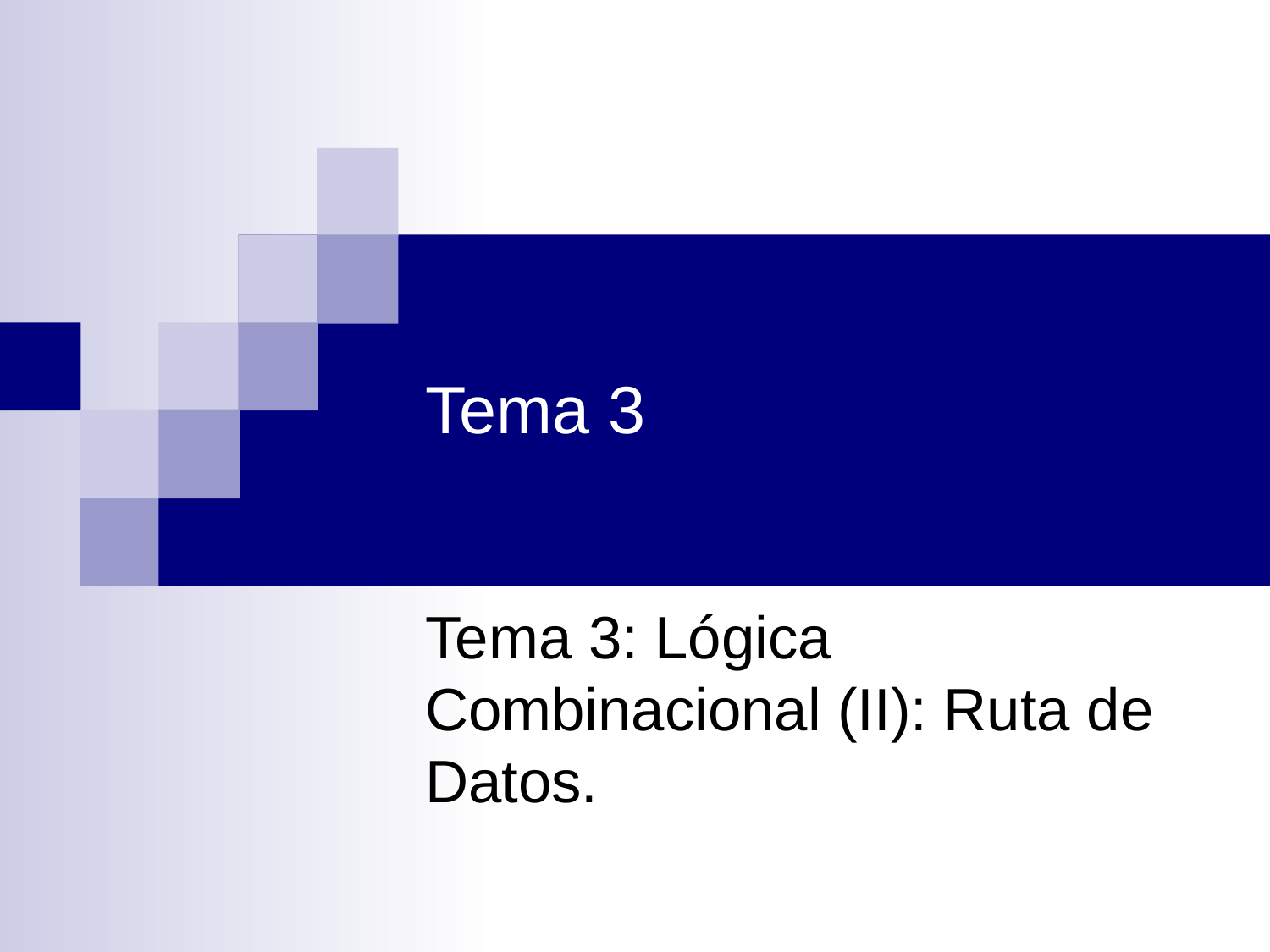

# Tema 3
Tema 3: Lógica Combinacional (II): Ruta de Datos.